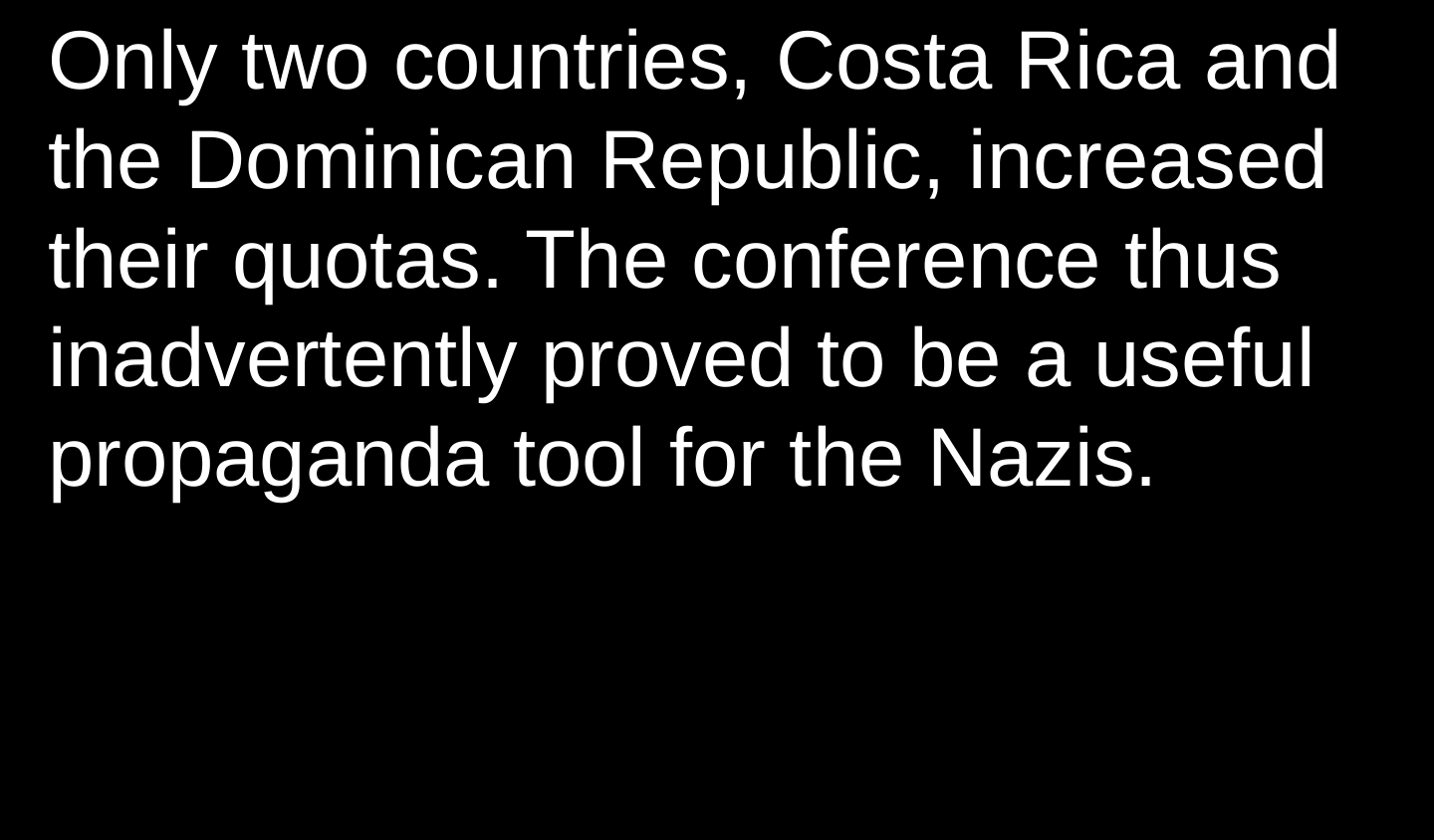

Only two countries, Costa Rica and the Dominican Republic, increased their quotas. The conference thus inadvertently proved to be a useful propaganda tool for the Nazis.